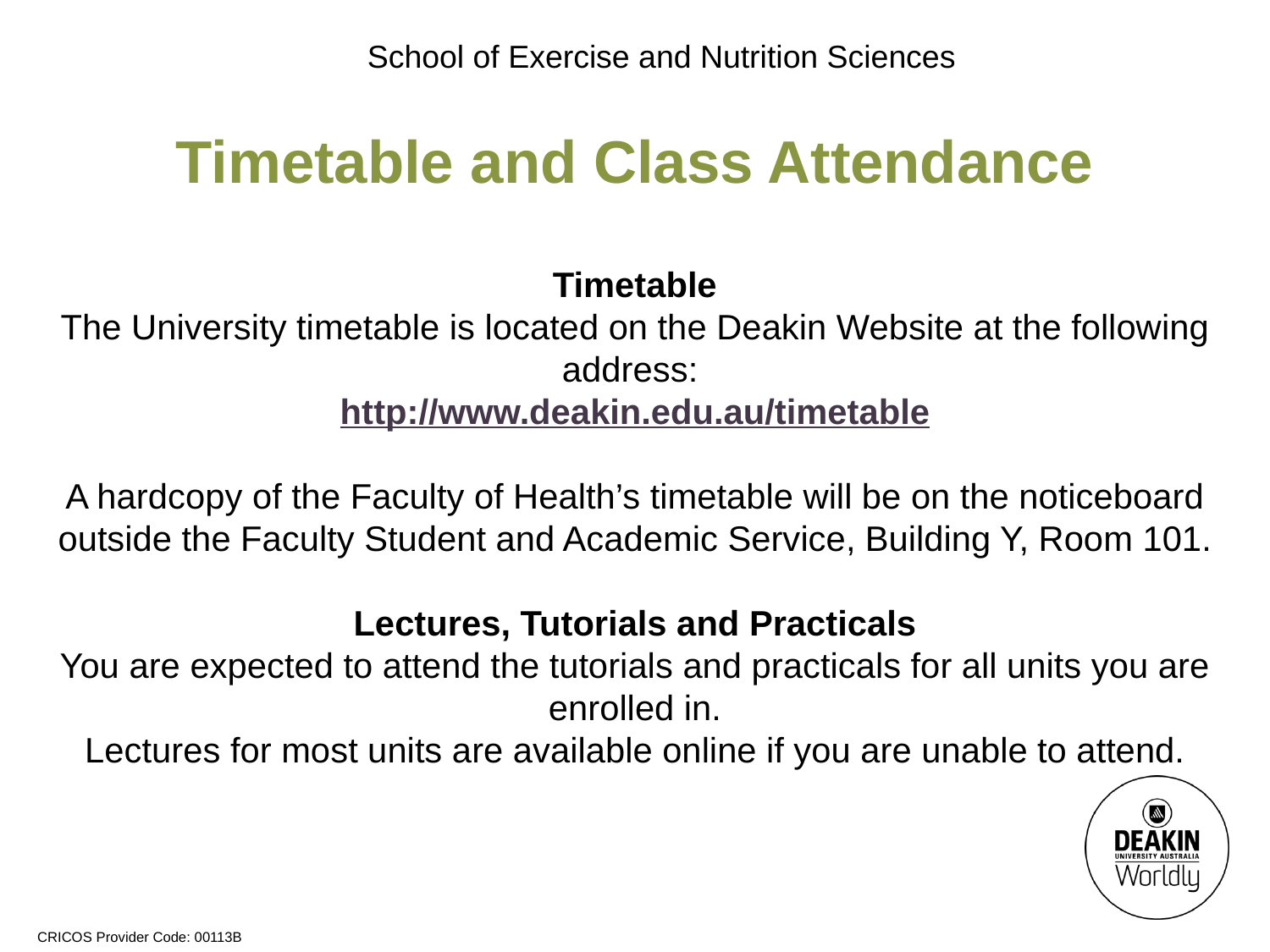

School of Exercise and Nutrition Sciences
Timetable and Class Attendance
Timetable
The University timetable is located on the Deakin Website at the following address:
http://www.deakin.edu.au/timetable

A hardcopy of the Faculty of Health’s timetable will be on the noticeboard outside the Faculty Student and Academic Service, Building Y, Room 101.

Lectures, Tutorials and Practicals
You are expected to attend the tutorials and practicals for all units you are enrolled in.
Lectures for most units are available online if you are unable to attend.